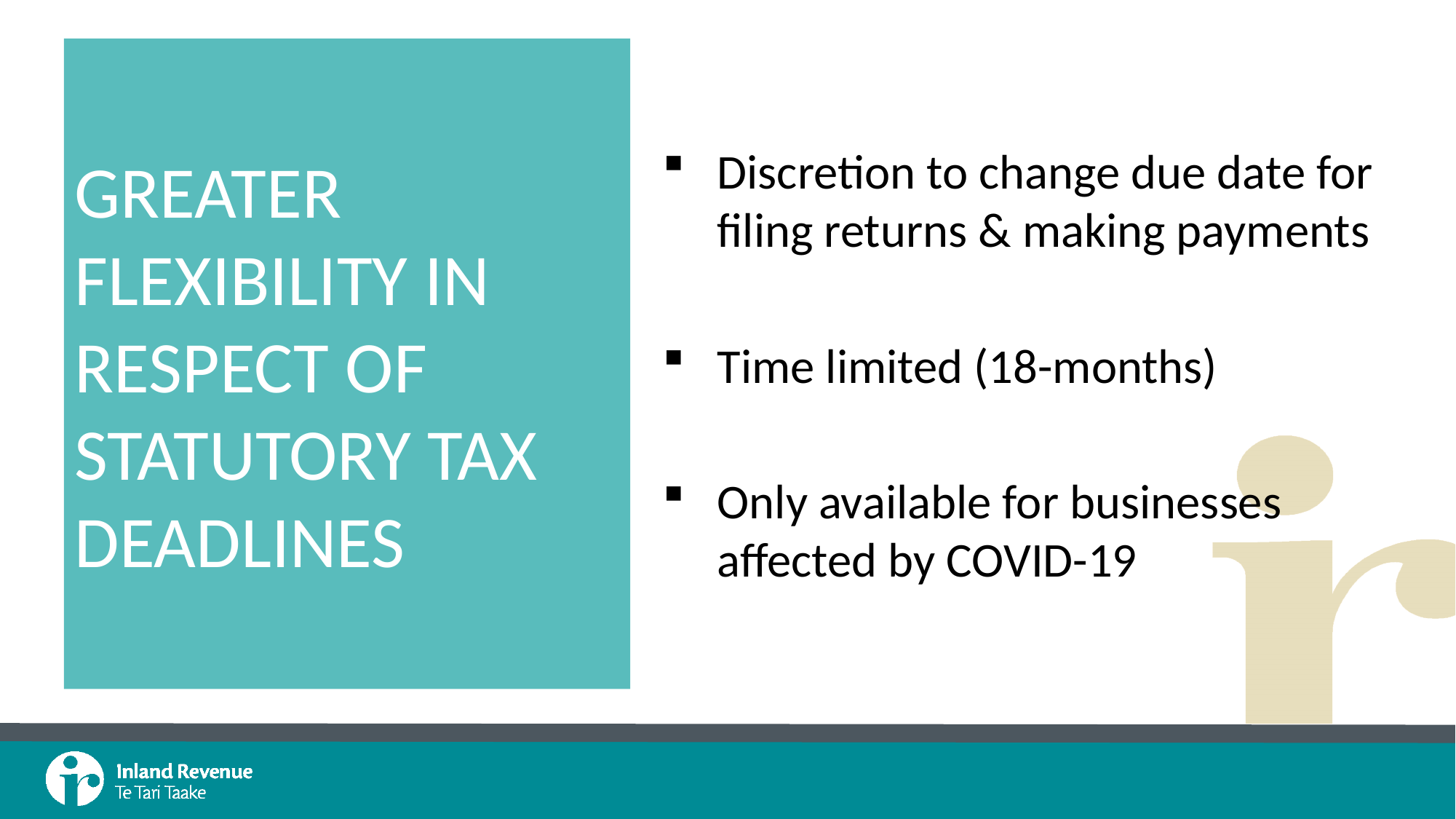

# Greater flexibility in respect of statutory tax deadlines
Discretion to change due date for filing returns & making payments

Time limited (18-months)

Only available for businesses affected by COVID-19